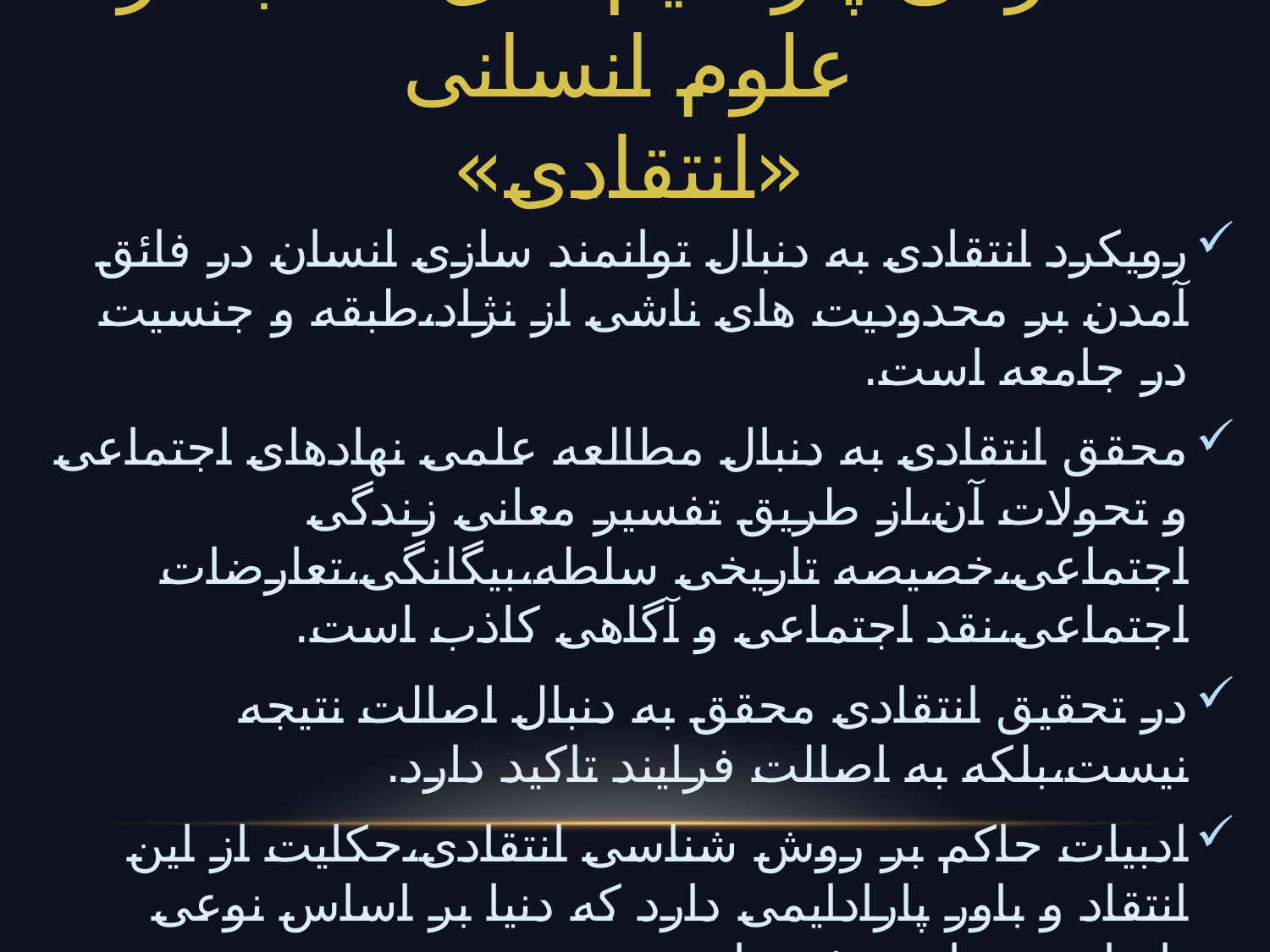

# معرفی پارادایم های غالب در علوم انسانی «انتقادی»
رویکرد انتقادی به دنبال توانمند سازی انسان در فائق آمدن بر محدودیت های ناشی از نژاد،طبقه و جنسیت در جامعه است.
محقق انتقادی به دنبال مطالعه علمی نهادهای اجتماعی و تحولات آن،از طریق تفسیر معانی زندگی اجتماعی،خصیصه تاریخی سلطه،بیگانگی،تعارضات اجتماعی،نقد اجتماعی و آگاهی کاذب است.
در تحقیق انتقادی محقق به دنبال اصالت نتیجه نیست،بلکه به اصالت فرایند تاکید دارد.
ادبیات حاکم بر روش شناسی انتقادی،حکایت از این انتقاد و باور پارادایمی دارد که دنیا بر اساس نوعی نابرابری ساخته شده است.